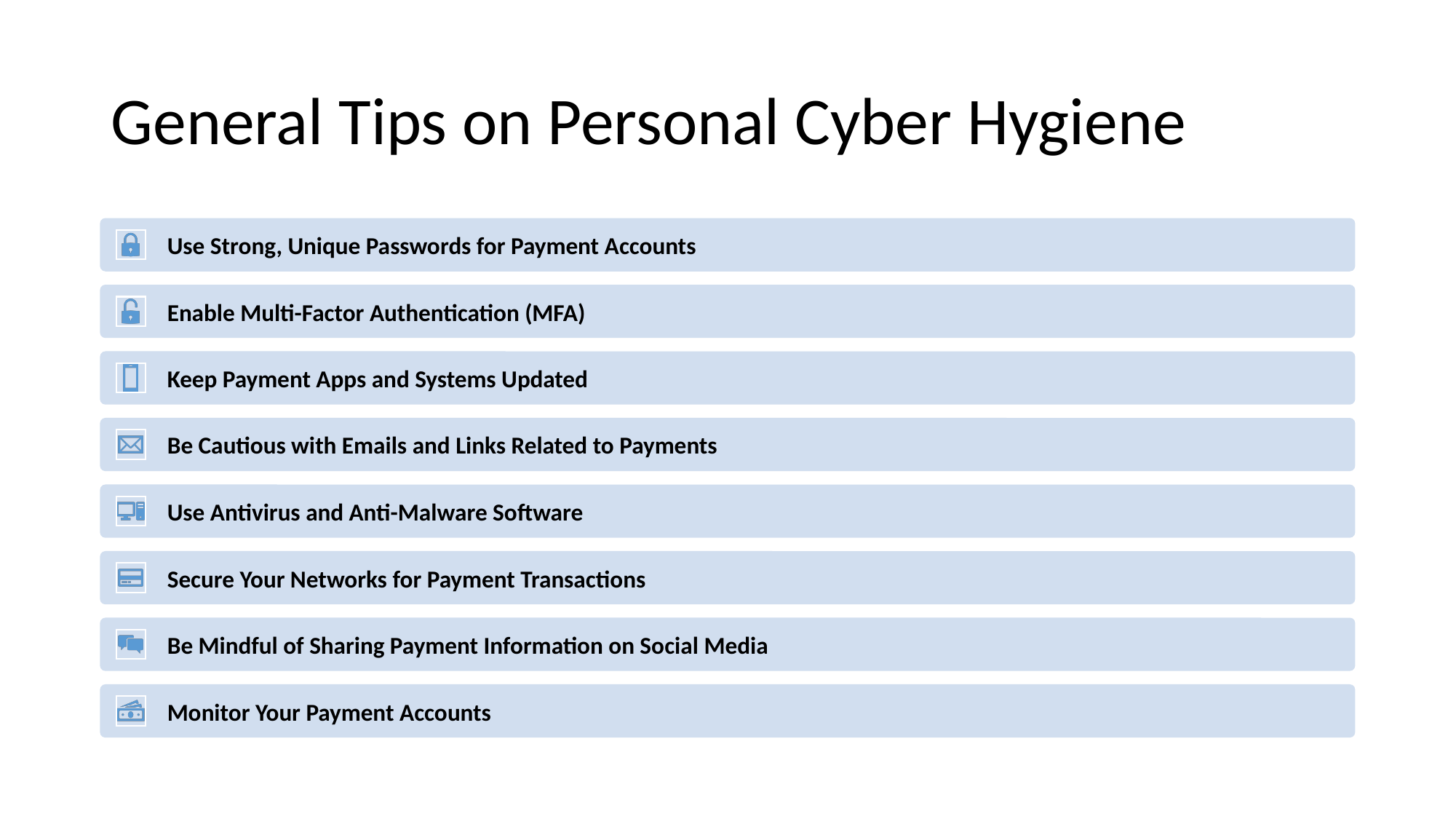

# General Tips on Personal Cyber Hygiene
Use Strong, Unique Passwords for Payment Accounts
Enable Multi-Factor Authentication (MFA)
Keep Payment Apps and Systems Updated
Be Cautious with Emails and Links Related to Payments
Use Antivirus and Anti-Malware Software
Secure Your Networks for Payment Transactions
Be Mindful of Sharing Payment Information on Social Media
Monitor Your Payment Accounts